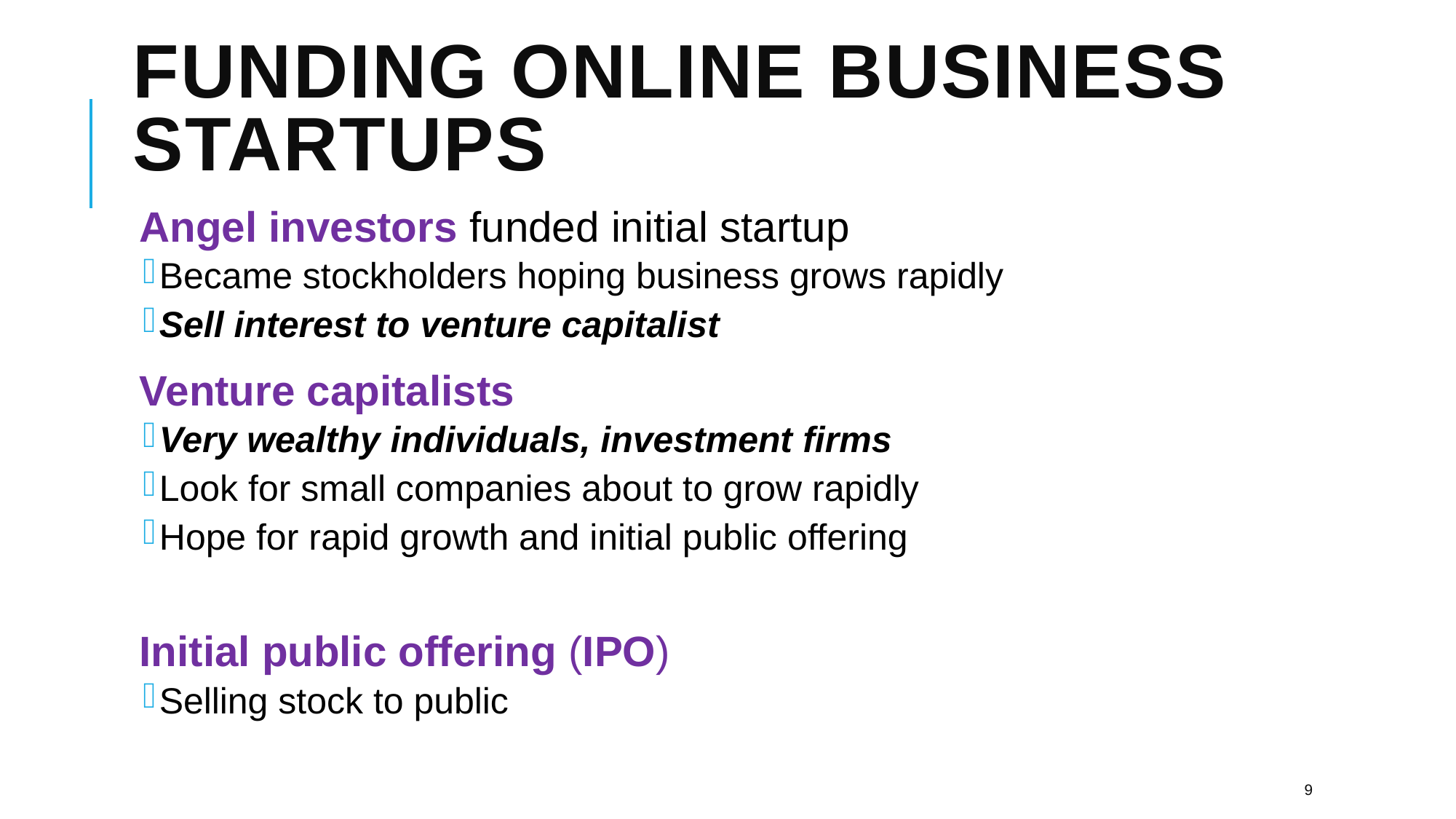

# Funding Online Business Startups
Angel investors funded initial startup
Became stockholders hoping business grows rapidly
Sell interest to venture capitalist
Venture capitalists
Very wealthy individuals, investment firms
Look for small companies about to grow rapidly
Hope for rapid growth and initial public offering

Initial public offering (IPO)
Selling stock to public
9